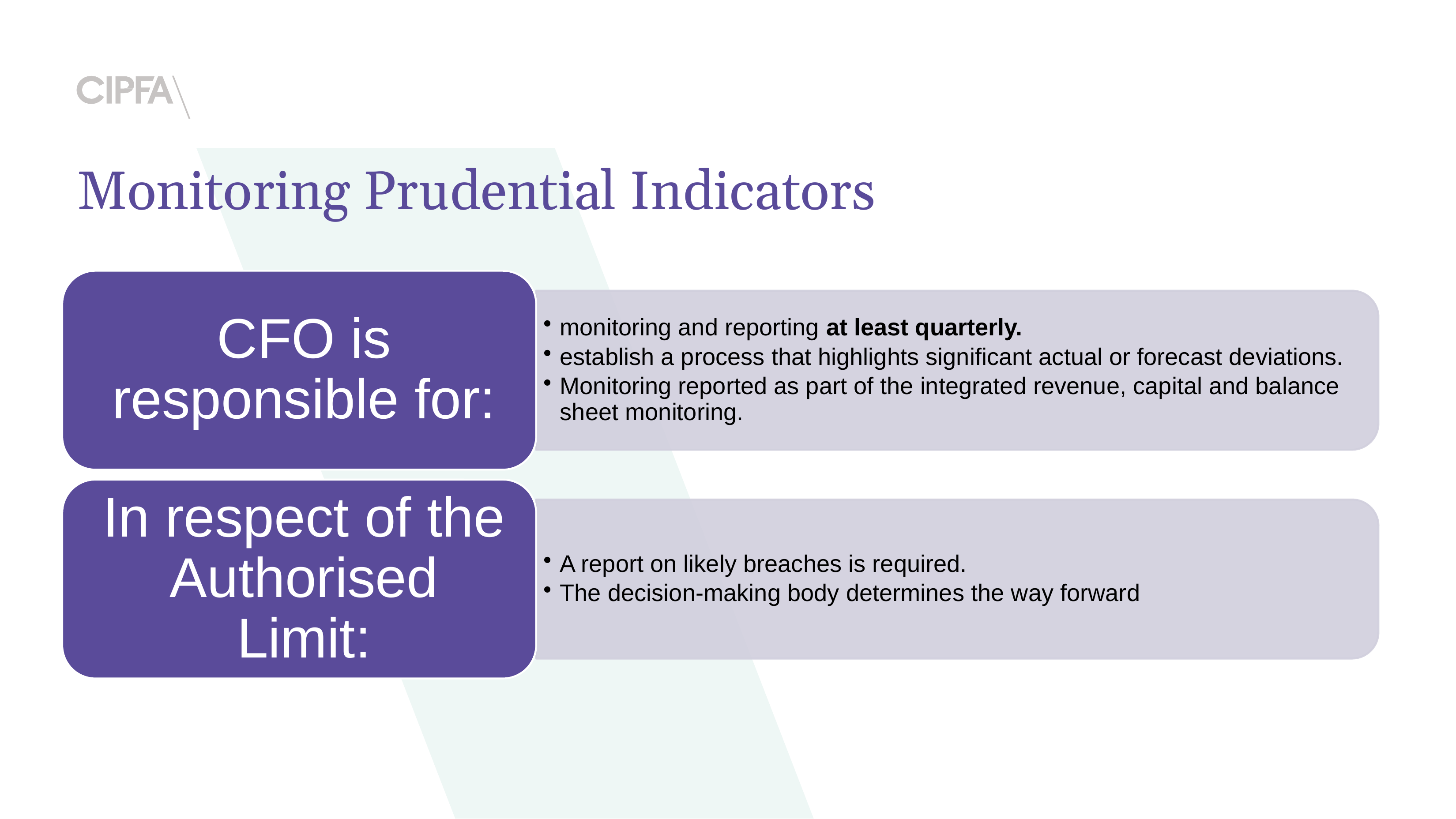

# Monitoring Prudential Indicators
monitoring and reporting at least quarterly.
establish a process that highlights significant actual or forecast deviations.
Monitoring reported as part of the integrated revenue, capital and balance sheet monitoring.
CFO is responsible for:
A report on likely breaches is required.
The decision-making body determines the way forward
In respect of the Authorised Limit: